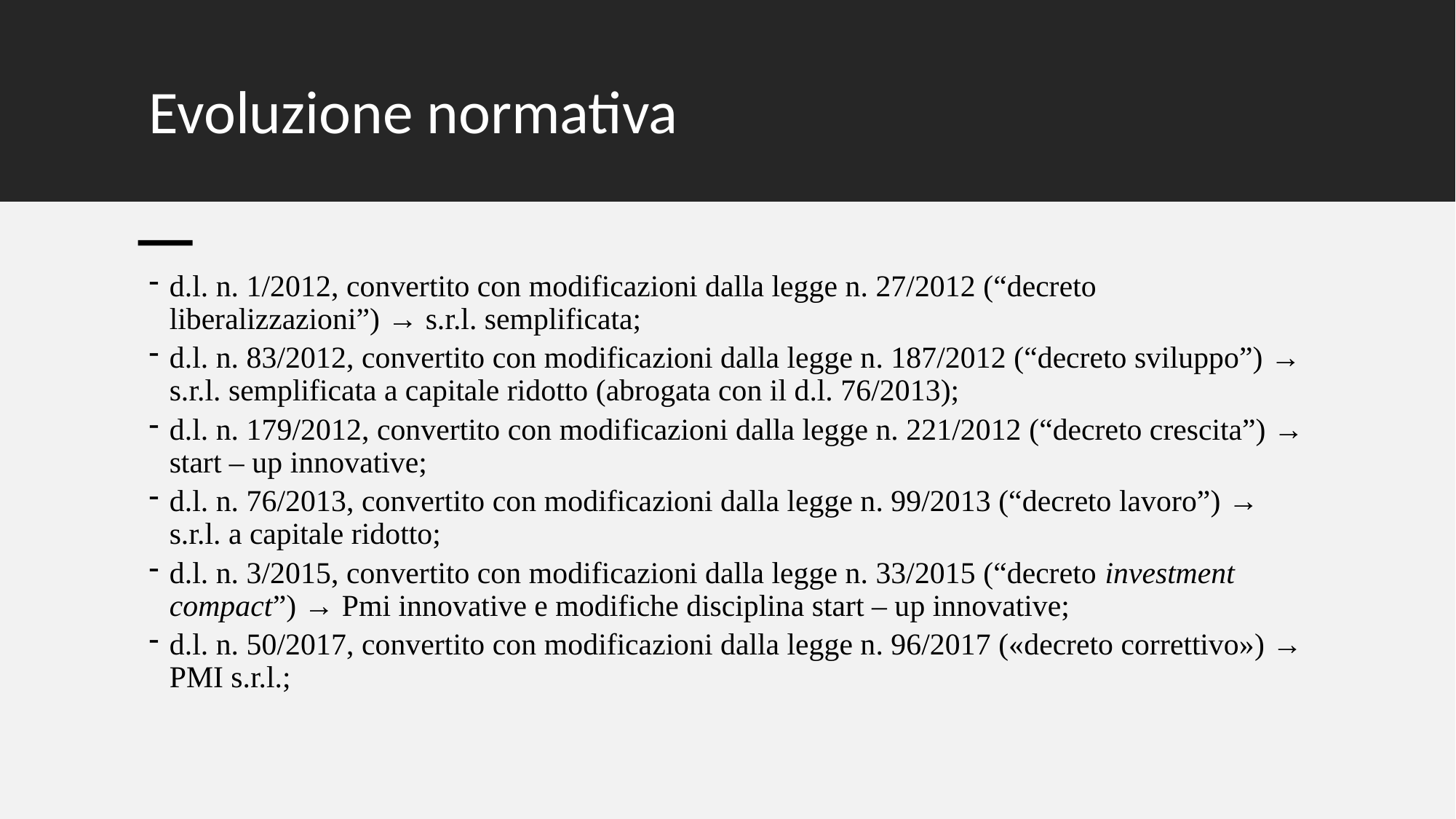

# Evoluzione normativa

d.l. n. 1/2012, convertito con modificazioni dalla legge n. 27/2012 (“decreto liberalizzazioni”) → s.r.l. semplificata;
d.l. n. 83/2012, convertito con modificazioni dalla legge n. 187/2012 (“decreto sviluppo”) → s.r.l. semplificata a capitale ridotto (abrogata con il d.l. 76/2013);
d.l. n. 179/2012, convertito con modificazioni dalla legge n. 221/2012 (“decreto crescita”) → start – up innovative;
d.l. n. 76/2013, convertito con modificazioni dalla legge n. 99/2013 (“decreto lavoro”) → s.r.l. a capitale ridotto;
d.l. n. 3/2015, convertito con modificazioni dalla legge n. 33/2015 (“decreto investment compact”) → Pmi innovative e modifiche disciplina start – up innovative;
d.l. n. 50/2017, convertito con modificazioni dalla legge n. 96/2017 («decreto correttivo») → PMI s.r.l.;